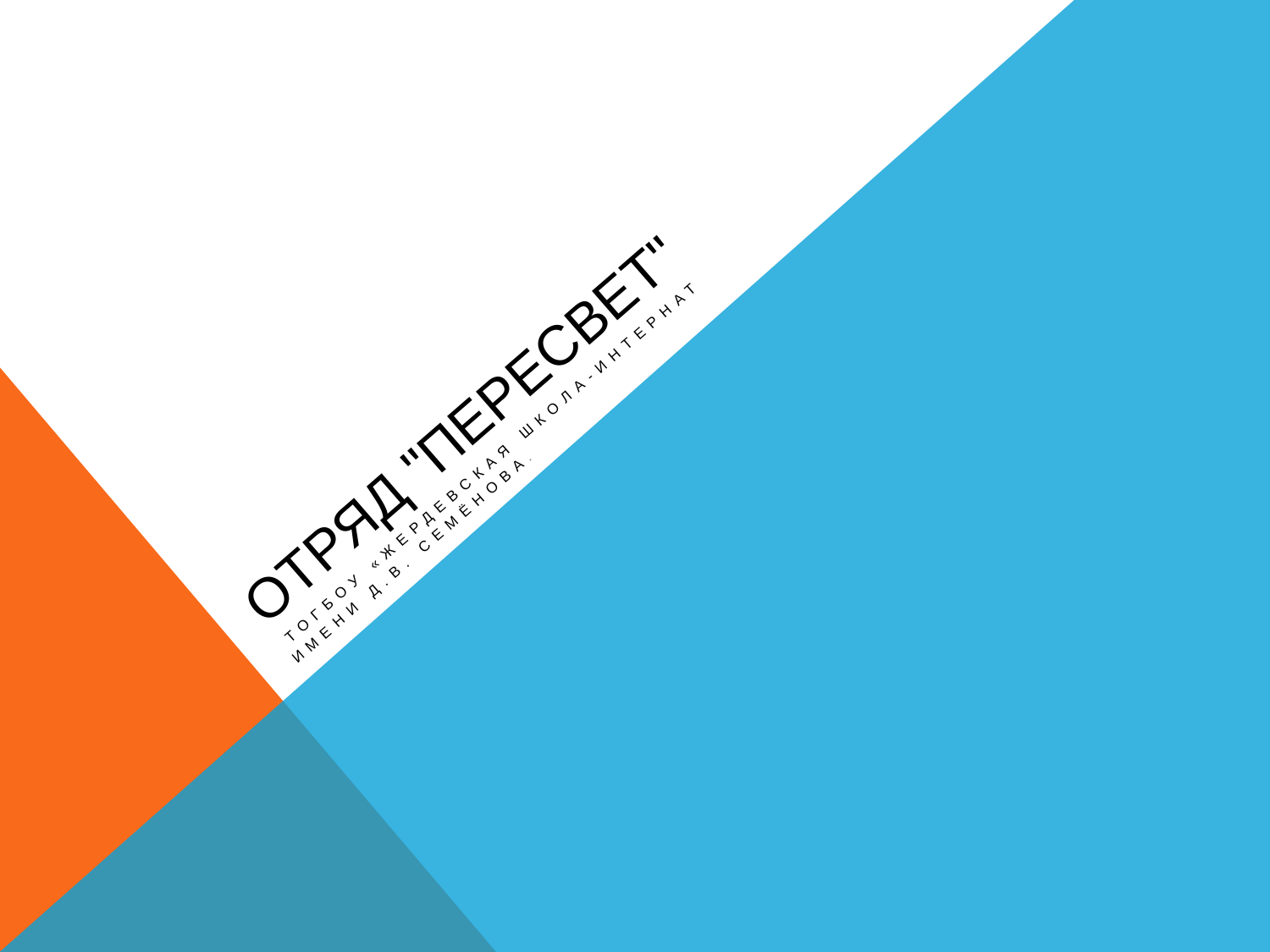

# отряд "Пересвет"
 ТОГБОУ «Жердевская школа-интернат
имени Д.В. Семёнова»